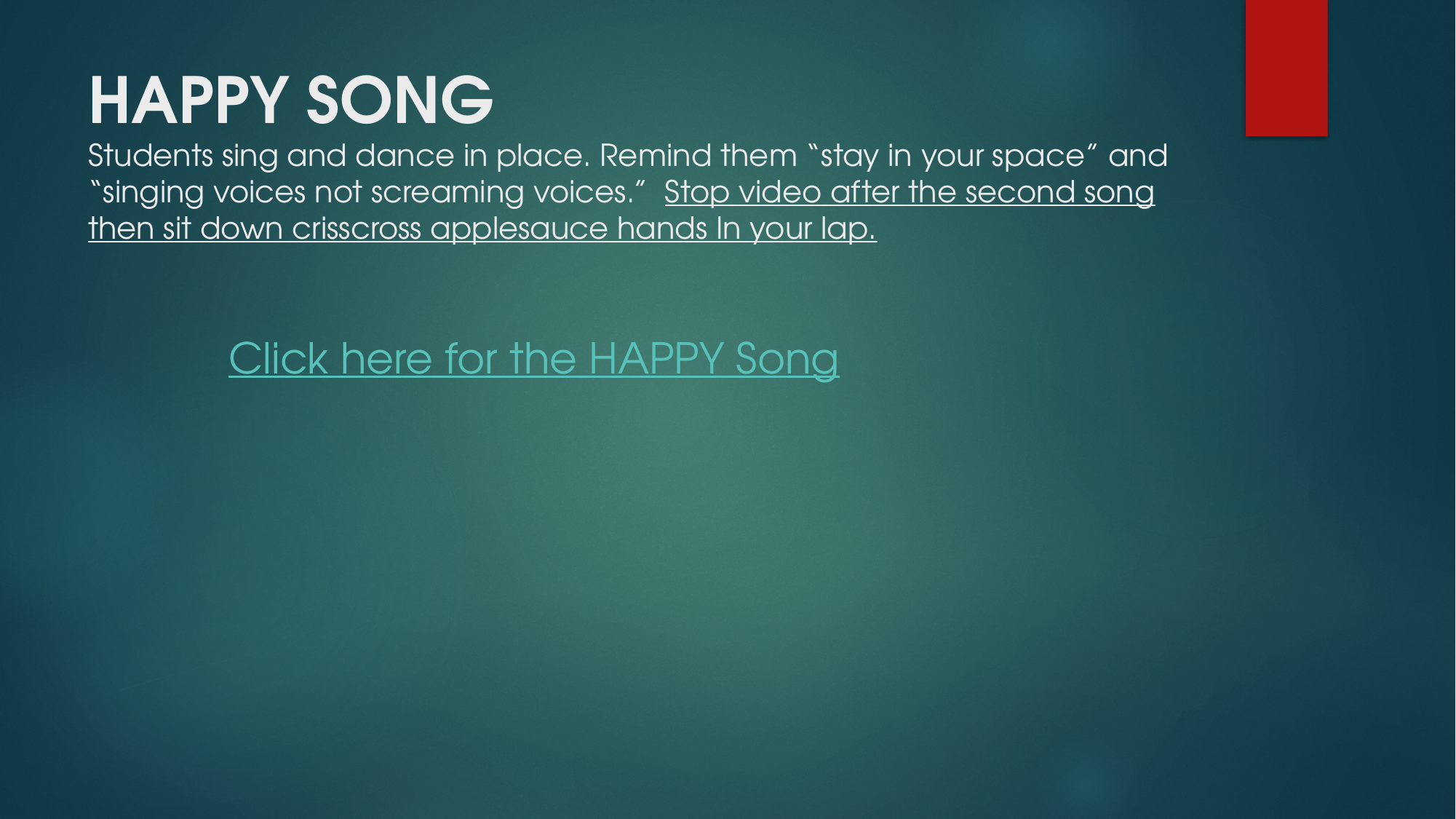

# HAPPY SONG Students sing and dance in place. Remind them “stay in your space” and “singing voices not screaming voices.”  Stop video after the second song then sit down crisscross applesauce hands In your lap.
Click here for the HAPPY Song